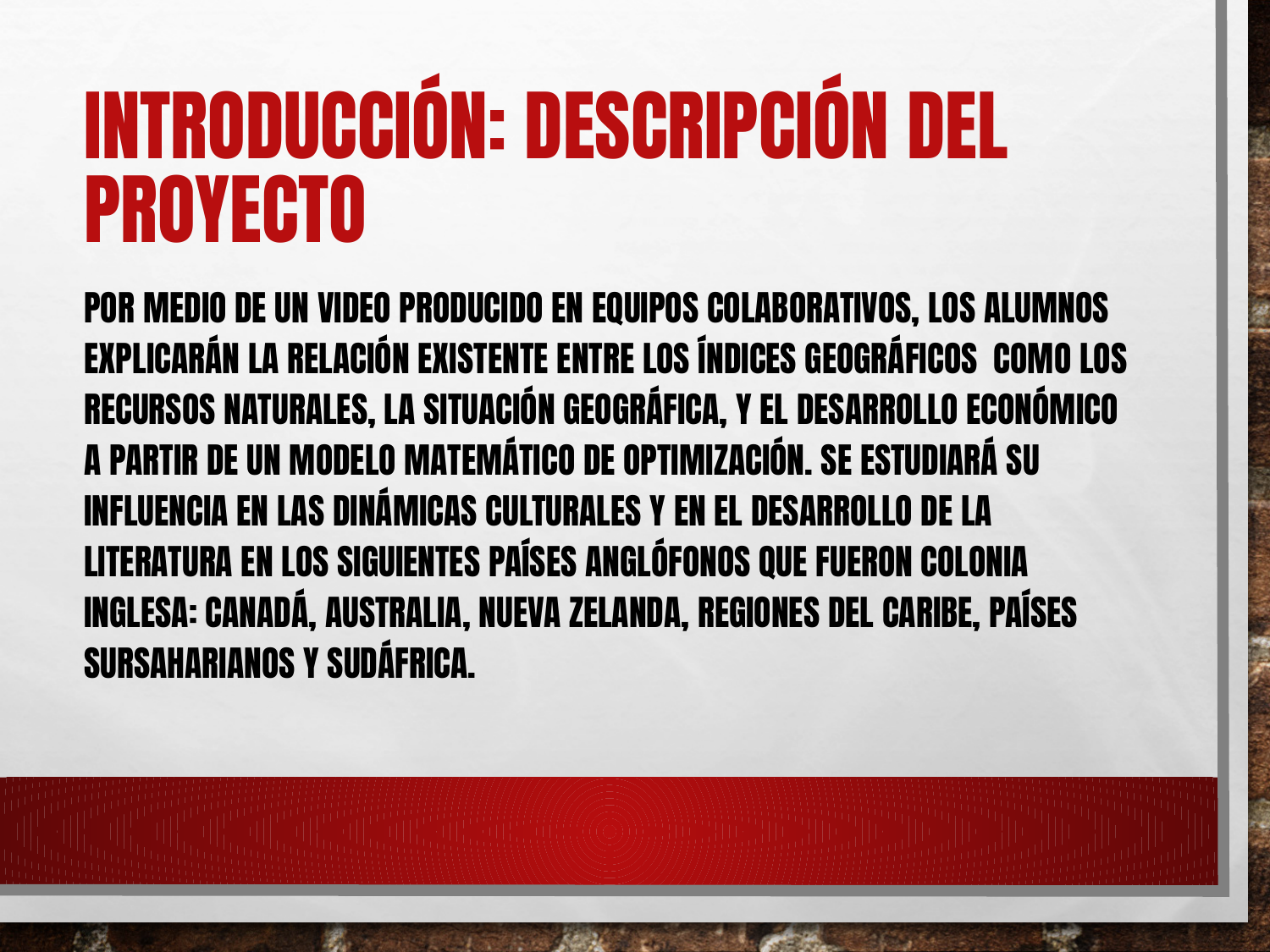

# INTRODUCCIÓN: DESCRIPCIÓN DEL PROYECTO
Por medio de un video producido en equipos colaborativos, los alumnos explicarán la relación existente entre los índices geográficos  como los recursos naturales, la situación geográfica, y el desarrollo económico a partir de un modelo matemático de optimización. Se estudiará su influencia en las dinámicas culturales y en el desarrollo de la literatura en los siguientes países anglófonos que fueron colonia inglesa: CANADÁ, AUSTRALIA, NUEVA ZELANDA, REGIONES DEL CARIBE, PAÍSES SURSAHARIANOS Y SUDÁFRICA.